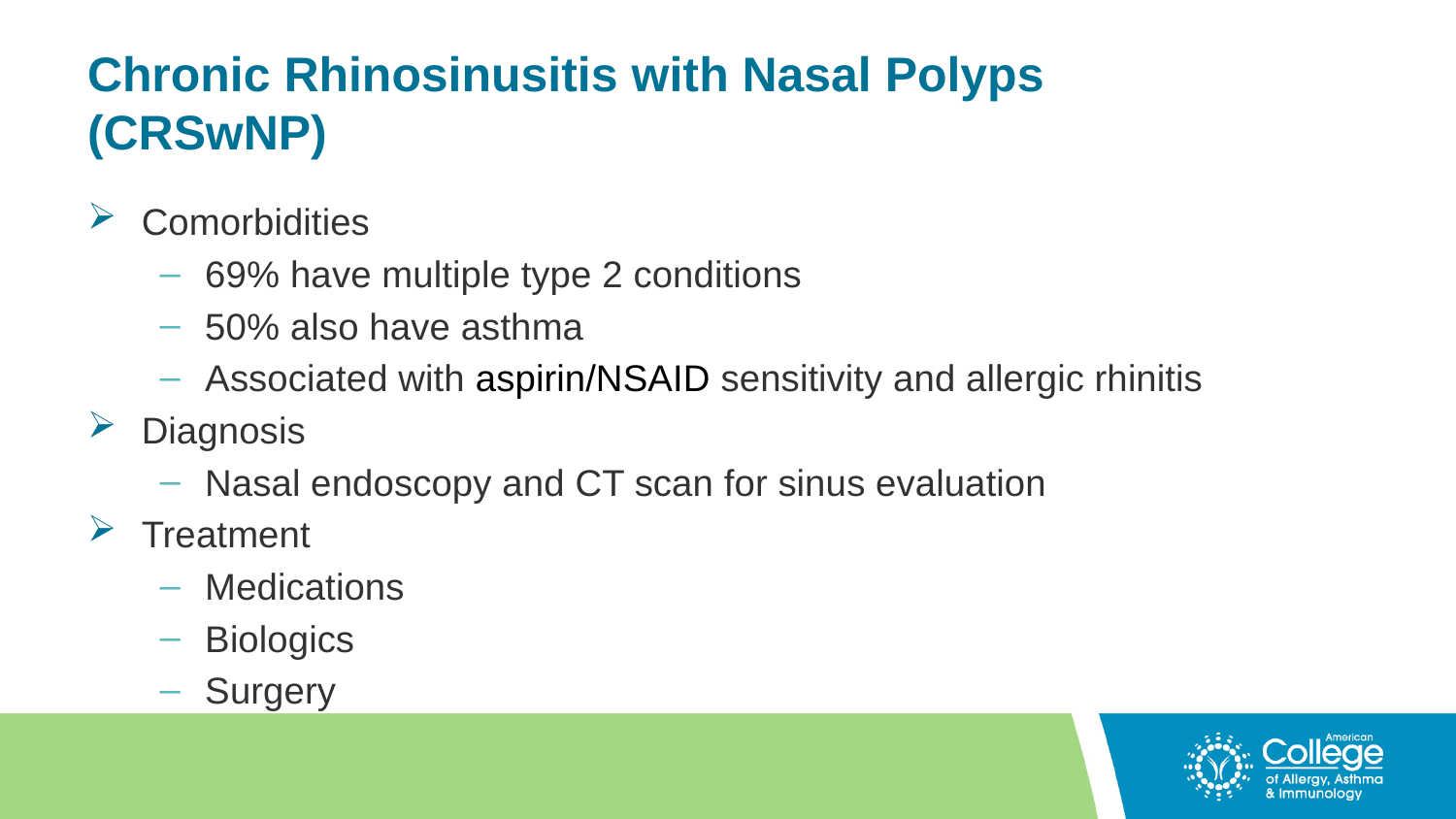

# Chronic Rhinosinusitis with Nasal Polyps (CRSwNP)
Comorbidities
69% have multiple type 2 conditions
50% also have asthma
Associated with aspirin/NSAID sensitivity and allergic rhinitis
Diagnosis
Nasal endoscopy and CT scan for sinus evaluation
Treatment
Medications
Biologics
Surgery